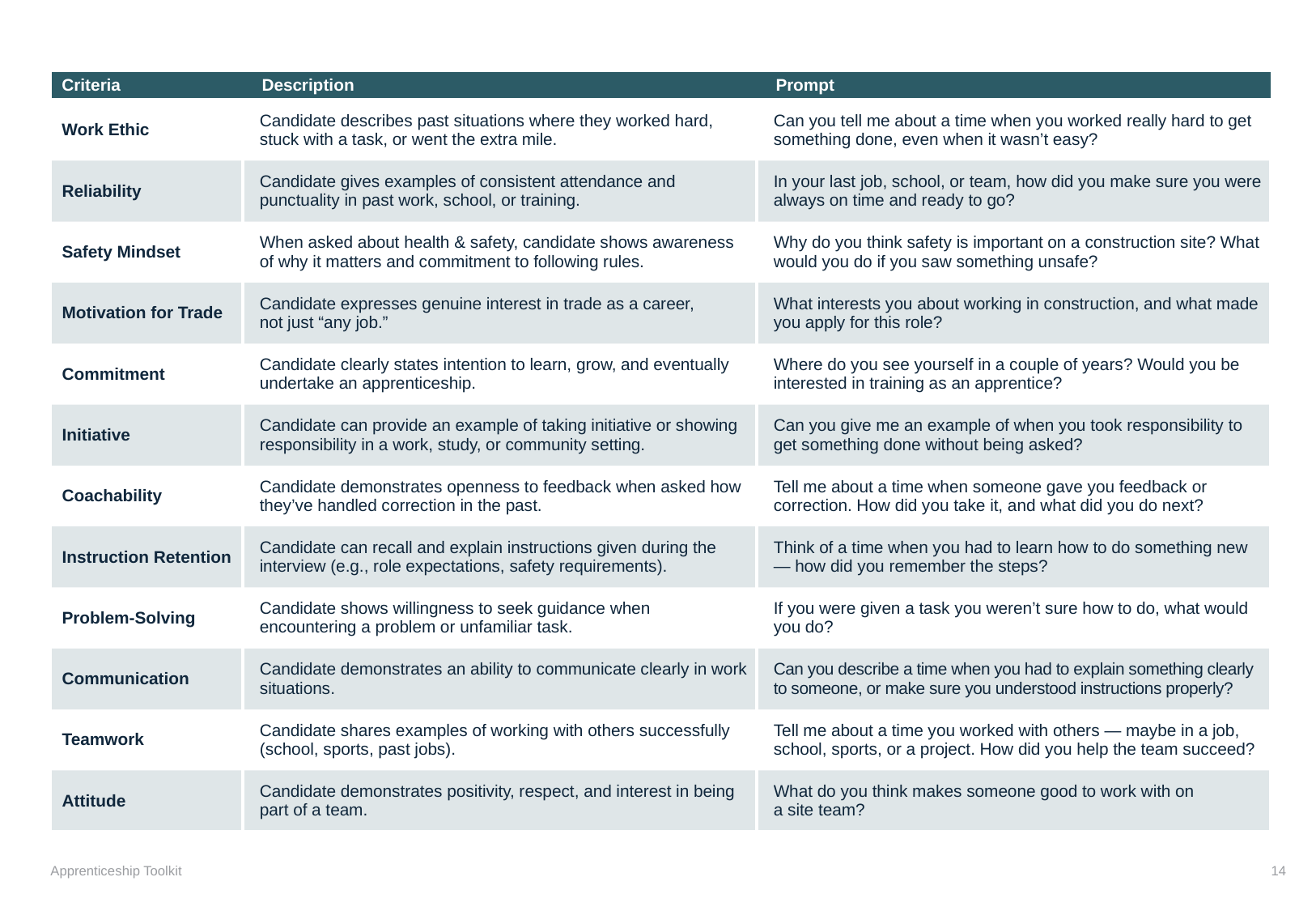

| Criteria | Description | Prompt |
| --- | --- | --- |
| Work Ethic | Candidate describes past situations where they worked hard, stuck with a task, or went the extra mile. | Can you tell me about a time when you worked really hard to get something done, even when it wasn’t easy? |
| Reliability | Candidate gives examples of consistent attendance and punctuality in past work, school, or training. | In your last job, school, or team, how did you make sure you were always on time and ready to go? |
| Safety Mindset | When asked about health & safety, candidate shows awareness of why it matters and commitment to following rules. | Why do you think safety is important on a construction site? What would you do if you saw something unsafe? |
| Motivation for Trade | Candidate expresses genuine interest in trade as a career, not just “any job.” | What interests you about working in construction, and what made you apply for this role? |
| Commitment | Candidate clearly states intention to learn, grow, and eventually undertake an apprenticeship. | Where do you see yourself in a couple of years? Would you be interested in training as an apprentice? |
| Initiative | Candidate can provide an example of taking initiative or showing responsibility in a work, study, or community setting. | Can you give me an example of when you took responsibility to get something done without being asked? |
| Coachability | Candidate demonstrates openness to feedback when asked how they’ve handled correction in the past. | Tell me about a time when someone gave you feedback or correction. How did you take it, and what did you do next? |
| Instruction Retention | Candidate can recall and explain instructions given during the interview (e.g., role expectations, safety requirements). | Think of a time when you had to learn how to do something new — how did you remember the steps? |
| Problem-Solving | Candidate shows willingness to seek guidance when encountering a problem or unfamiliar task. | If you were given a task you weren’t sure how to do, what would you do? |
| Communication | Candidate demonstrates an ability to communicate clearly in work situations. | Can you describe a time when you had to explain something clearly to someone, or make sure you understood instructions properly? |
| Teamwork | Candidate shares examples of working with others successfully (school, sports, past jobs). | Tell me about a time you worked with others — maybe in a job, school, sports, or a project. How did you help the team succeed? |
| Attitude | Candidate demonstrates positivity, respect, and interest in being part of a team. | What do you think makes someone good to work with on a site team? |
Apprenticeship Toolkit
14